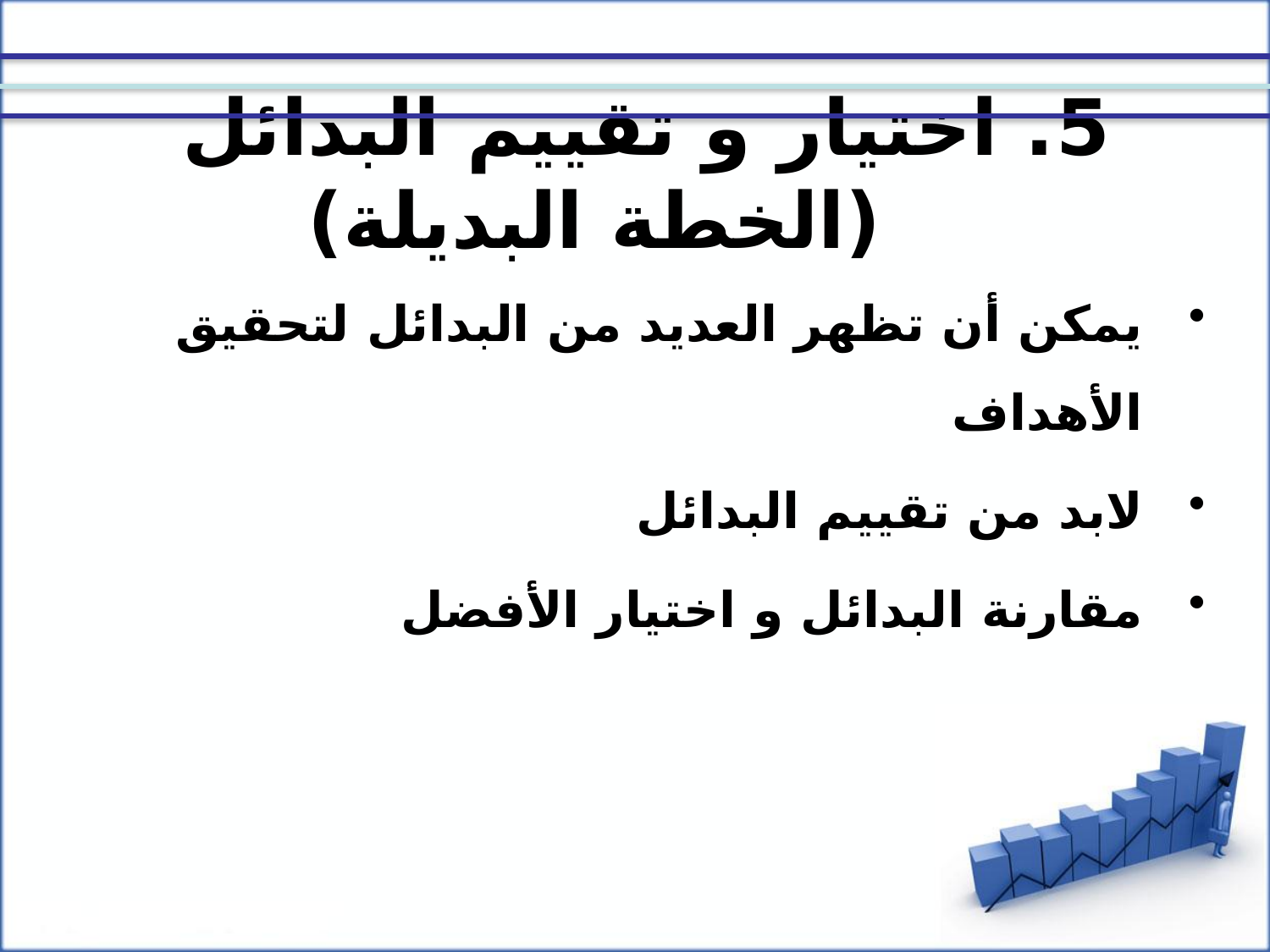

# 5. اختيار و تقييم البدائل (الخطة البديلة)
يمكن أن تظهر العديد من البدائل لتحقيق الأهداف
لابد من تقييم البدائل
مقارنة البدائل و اختيار الأفضل